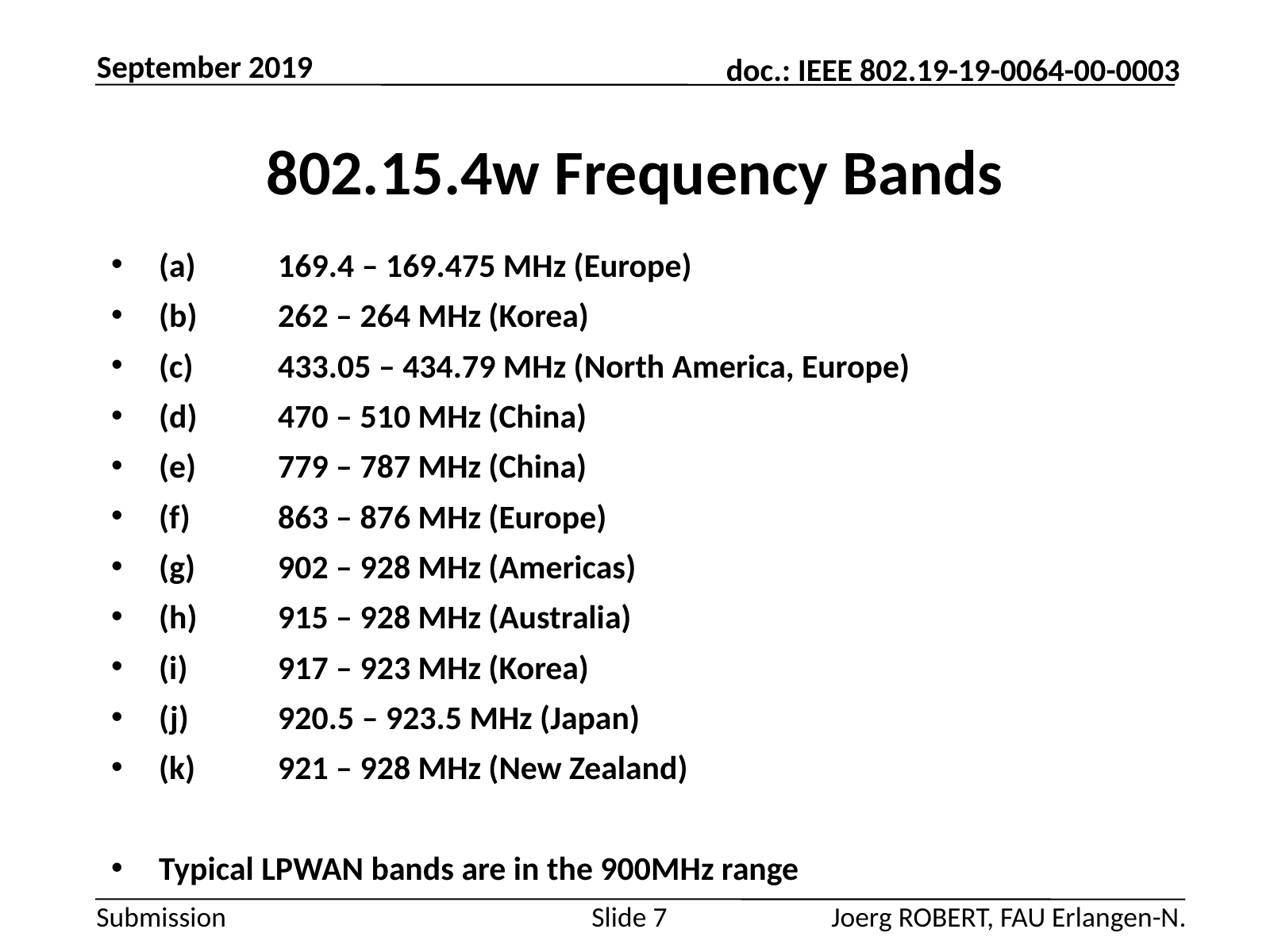

September 2019
# 802.15.4w Frequency Bands
(a)	169.4 – 169.475 MHz (Europe)
(b)	262 – 264 MHz (Korea)
(c)	433.05 – 434.79 MHz (North America, Europe)
(d)	470 – 510 MHz (China)
(e)	779 – 787 MHz (China)
(f)	863 – 876 MHz (Europe)
(g)	902 – 928 MHz (Americas)
(h)	915 – 928 MHz (Australia)
(i)	917 – 923 MHz (Korea)
(j)	920.5 – 923.5 MHz (Japan)
(k)	921 – 928 MHz (New Zealand)

Typical LPWAN bands are in the 900MHz range

Slide 7
Joerg ROBERT, FAU Erlangen-N.